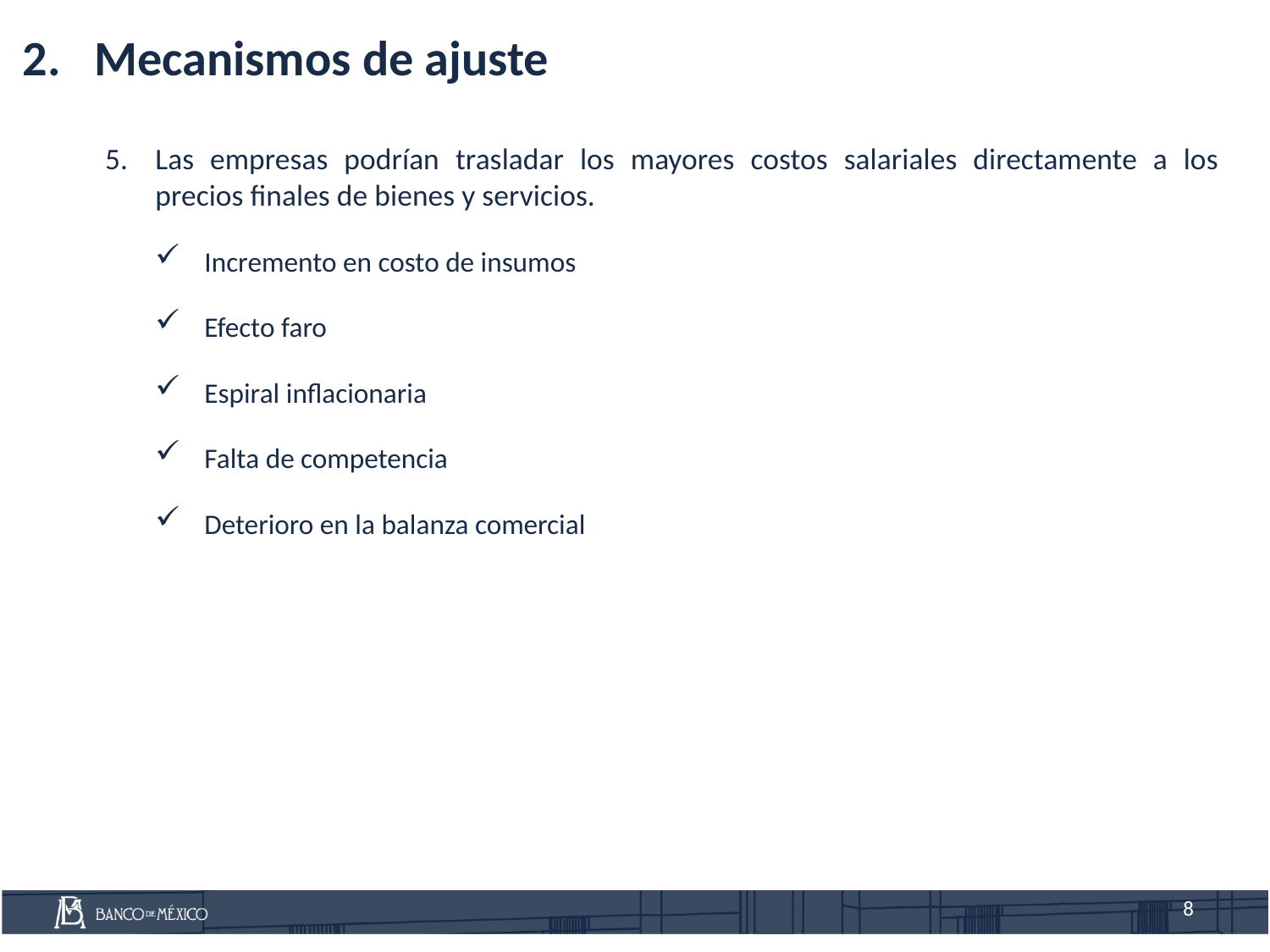

Mecanismos de ajuste
Las empresas podrían trasladar los mayores costos salariales directamente a los precios finales de bienes y servicios.
Incremento en costo de insumos
Efecto faro
Espiral inflacionaria
Falta de competencia
Deterioro en la balanza comercial

8